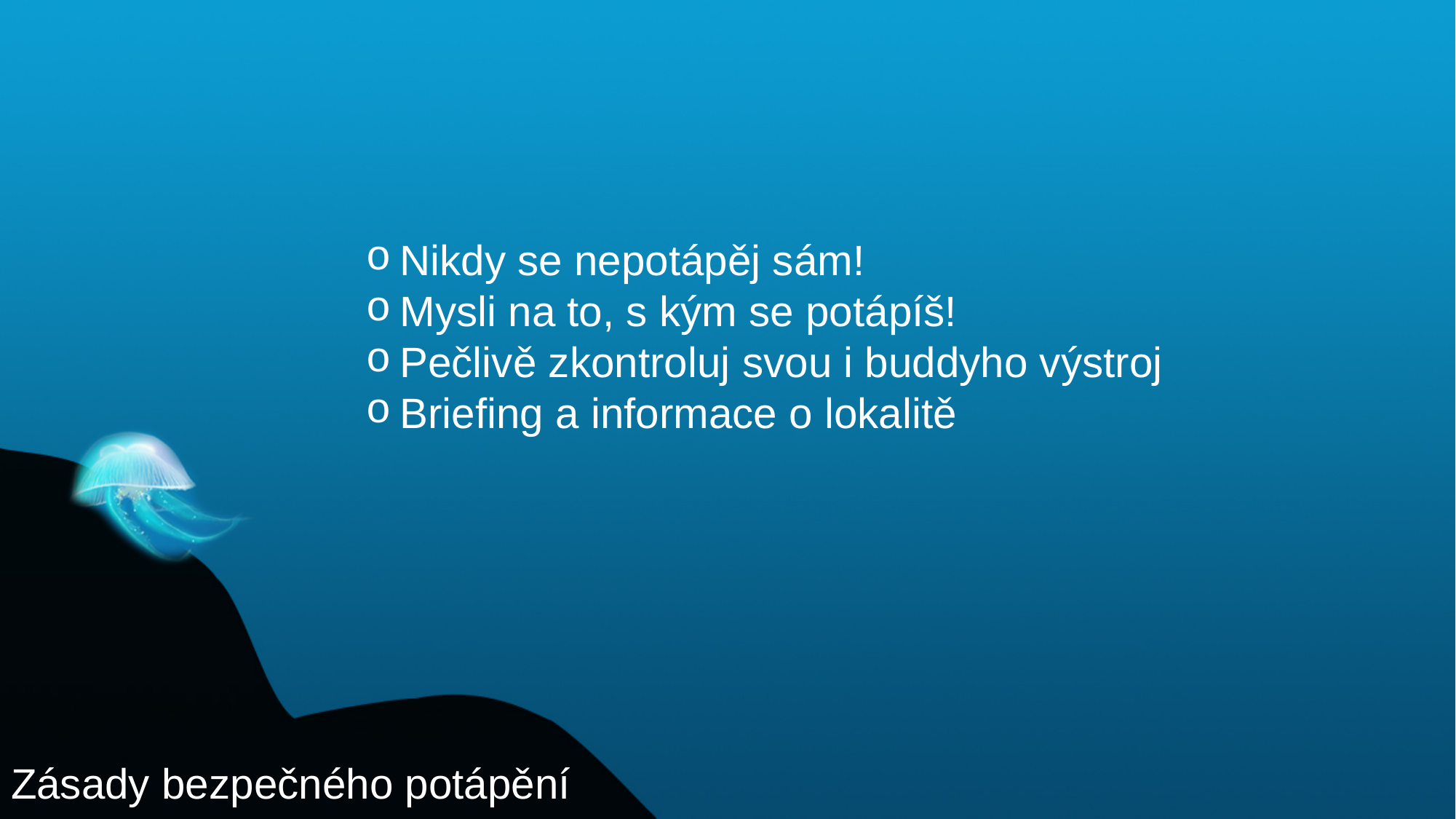

Nikdy se nepotápěj sám!
Mysli na to, s kým se potápíš!
Pečlivě zkontroluj svou i buddyho výstroj
Briefing a informace o lokalitě
# Zásady bezpečného potápění